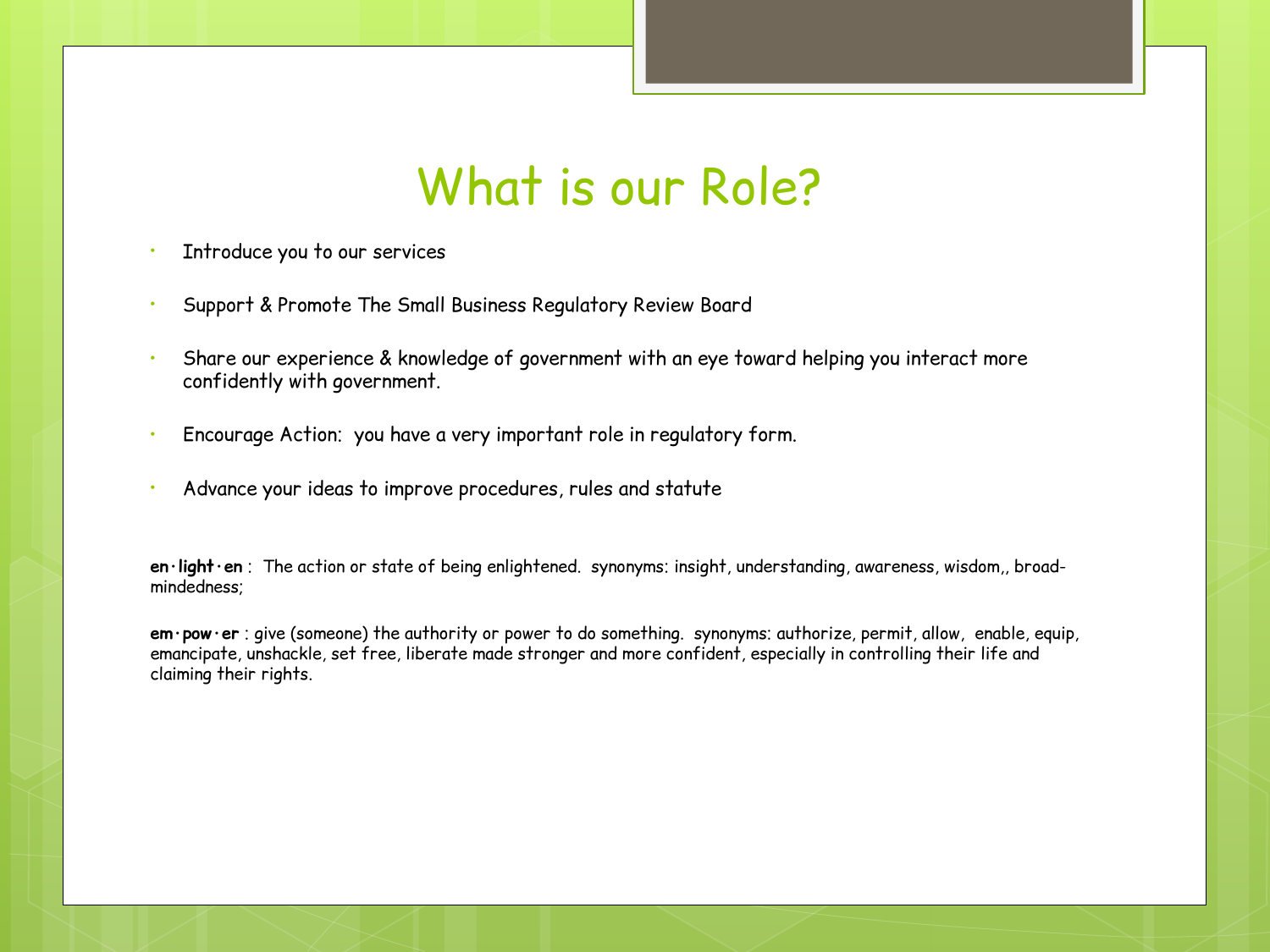

# What is our Role?
Introduce you to our services

Support & Promote The Small Business Regulatory Review Board

Share our experience & knowledge of government with an eye toward helping you interact more confidently with government.

Encourage Action:  you have a very important role in regulatory form.

Advance your ideas to improve procedures, rules and statute

en·light·en :  The action or state of being enlightened.  synonyms: insight, understanding, awareness, wisdom,, broad-mindedness;

em·pow·er : give (someone) the authority or power to do something.  synonyms: authorize, permit, allow,  enable, equip, emancipate, unshackle, set free, liberate made stronger and more confident, especially in controlling their life and claiming their rights.